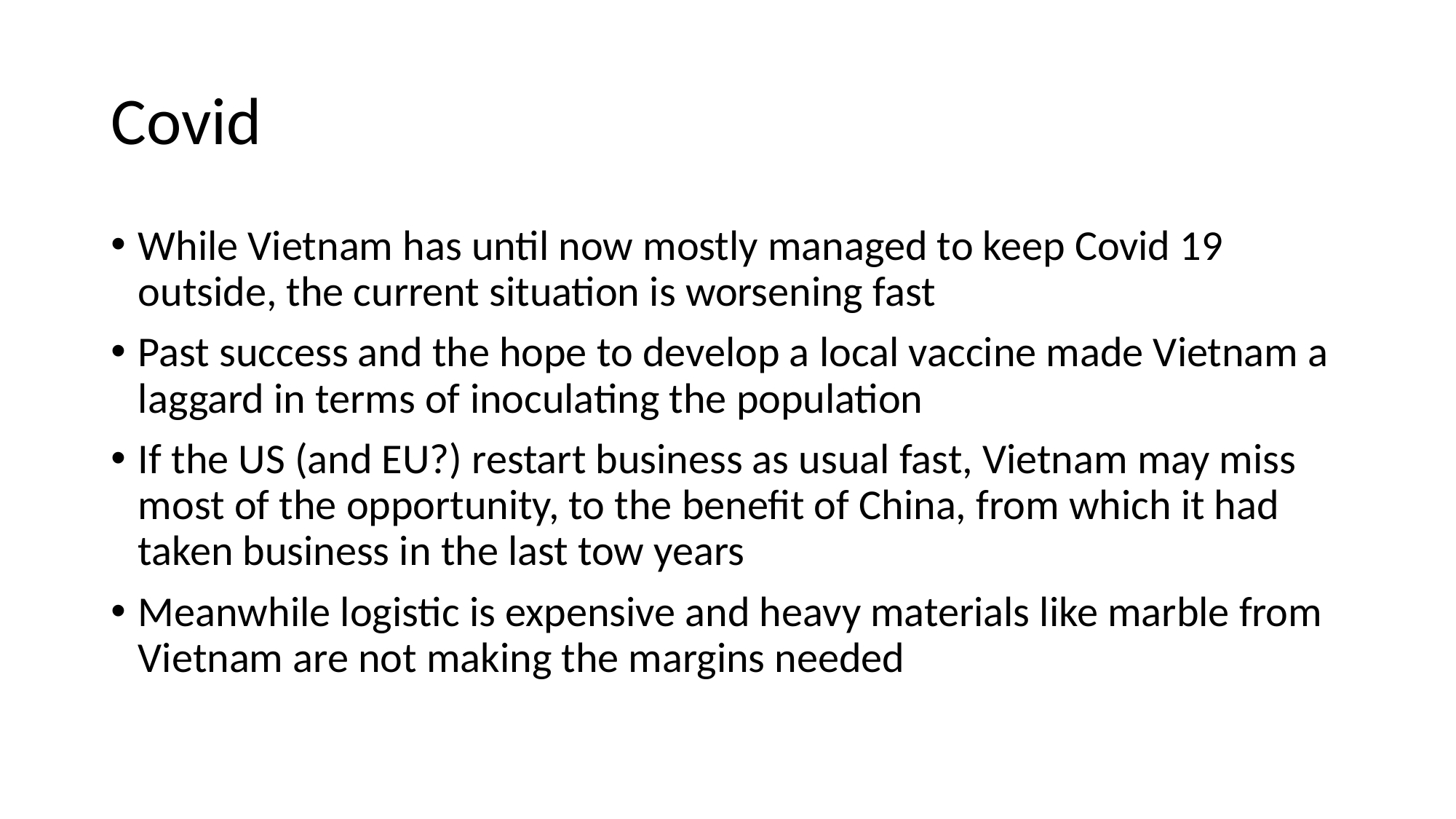

# Covid
While Vietnam has until now mostly managed to keep Covid 19 outside, the current situation is worsening fast
Past success and the hope to develop a local vaccine made Vietnam a laggard in terms of inoculating the population
If the US (and EU?) restart business as usual fast, Vietnam may miss most of the opportunity, to the benefit of China, from which it had taken business in the last tow years
Meanwhile logistic is expensive and heavy materials like marble from Vietnam are not making the margins needed